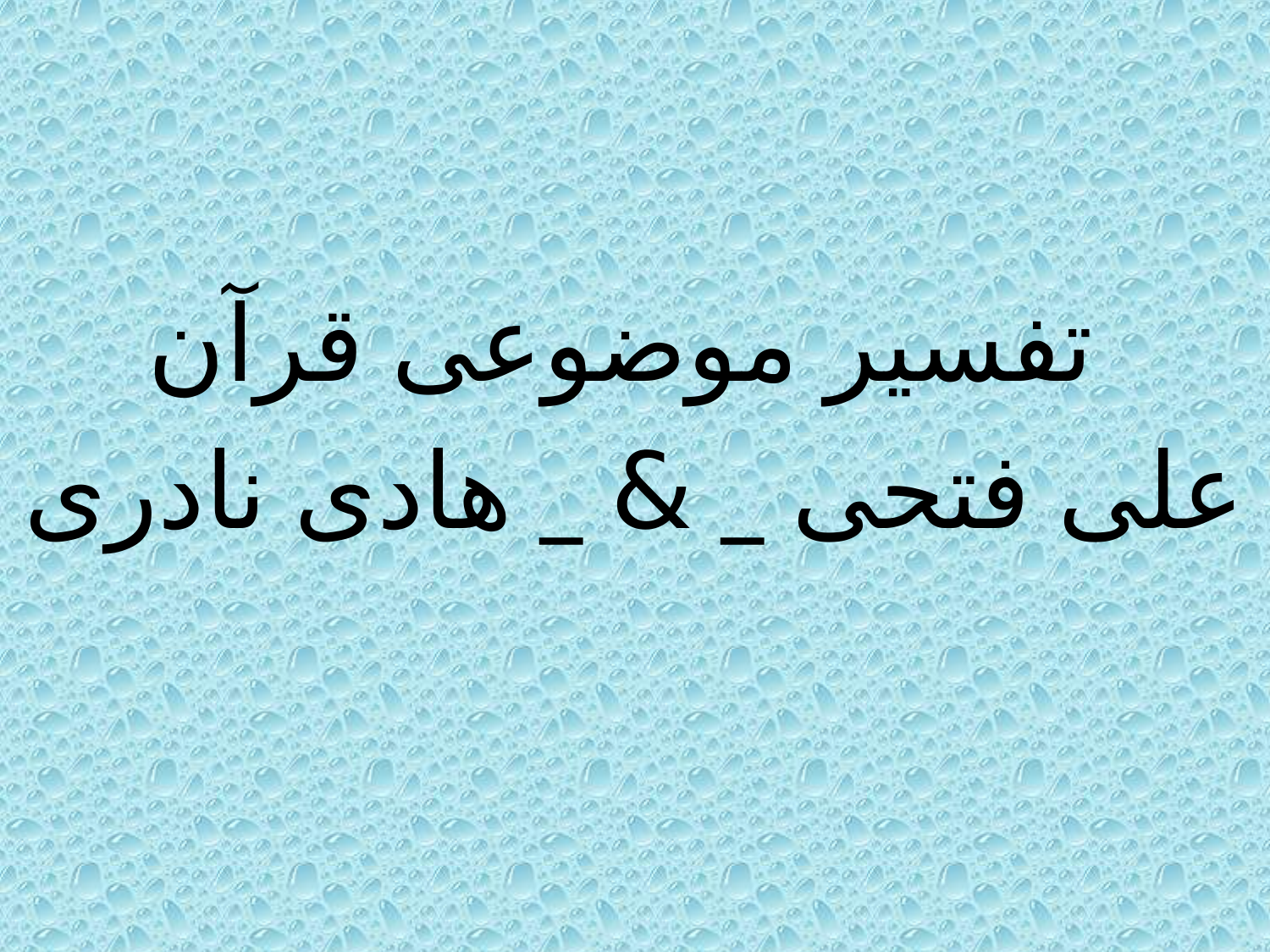

تفسیر موضوعی قرآن
علی فتحی _ & _ هادی نادری